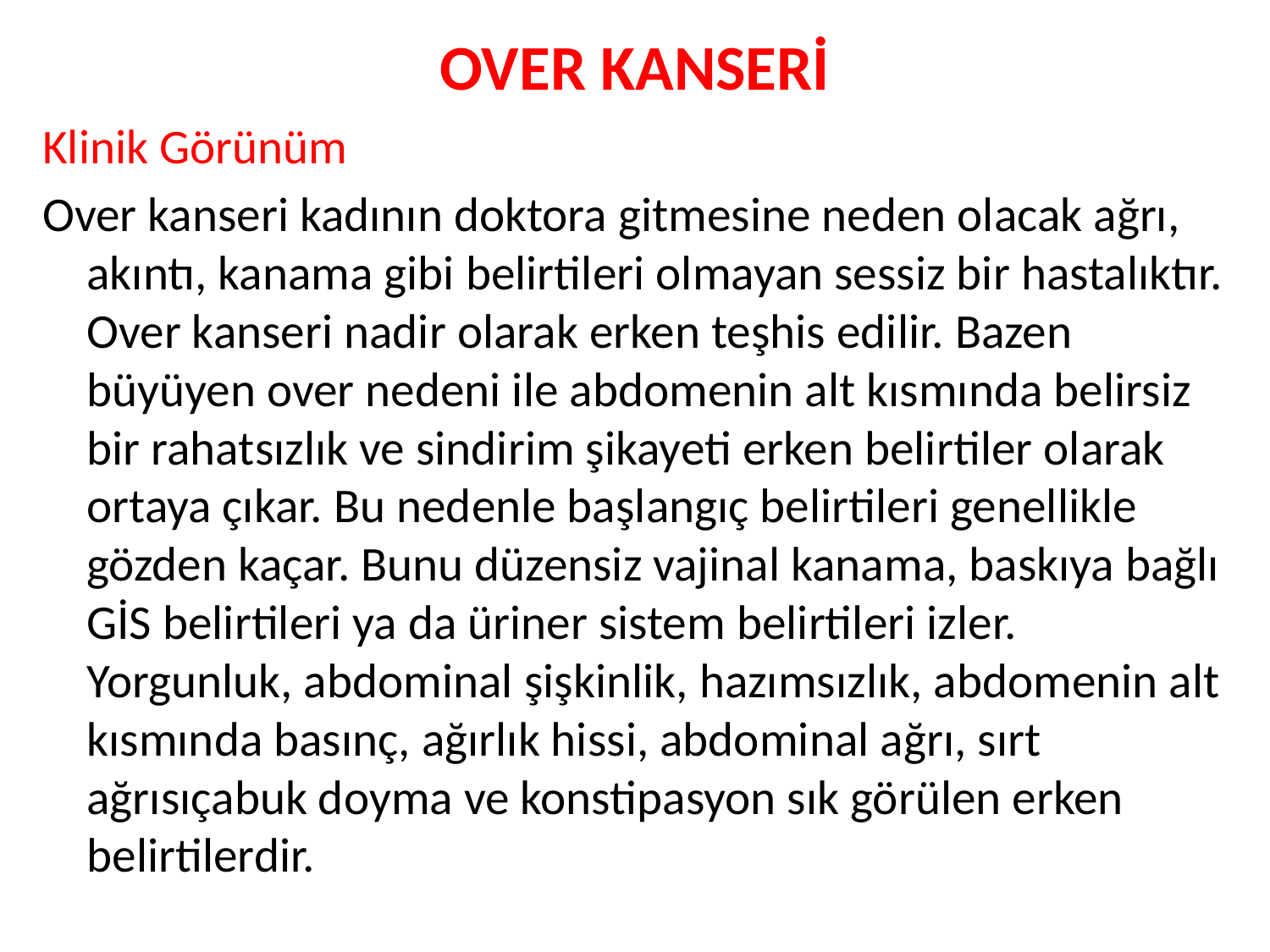

# OVER KANSERİ
Klinik Görünüm
Over kanseri kadının doktora gitmesine neden olacak ağrı, akıntı, kanama gibi belirtileri olmayan sessiz bir hastalıktır. Over kanseri nadir olarak erken teşhis edilir. Bazen büyüyen over nedeni ile abdomenin alt kısmında belirsiz bir rahatsızlık ve sindirim şikayeti erken belirtiler olarak ortaya çıkar. Bu nedenle başlangıç belirtileri genellikle gözden kaçar. Bunu düzensiz vajinal kanama, baskıya bağlı GİS belirtileri ya da üriner sistem belirtileri izler. Yorgunluk, abdominal şişkinlik, hazımsızlık, abdomenin alt kısmında basınç, ağırlık hissi, abdominal ağrı, sırt ağrısıçabuk doyma ve konstipasyon sık görülen erken belirtilerdir.